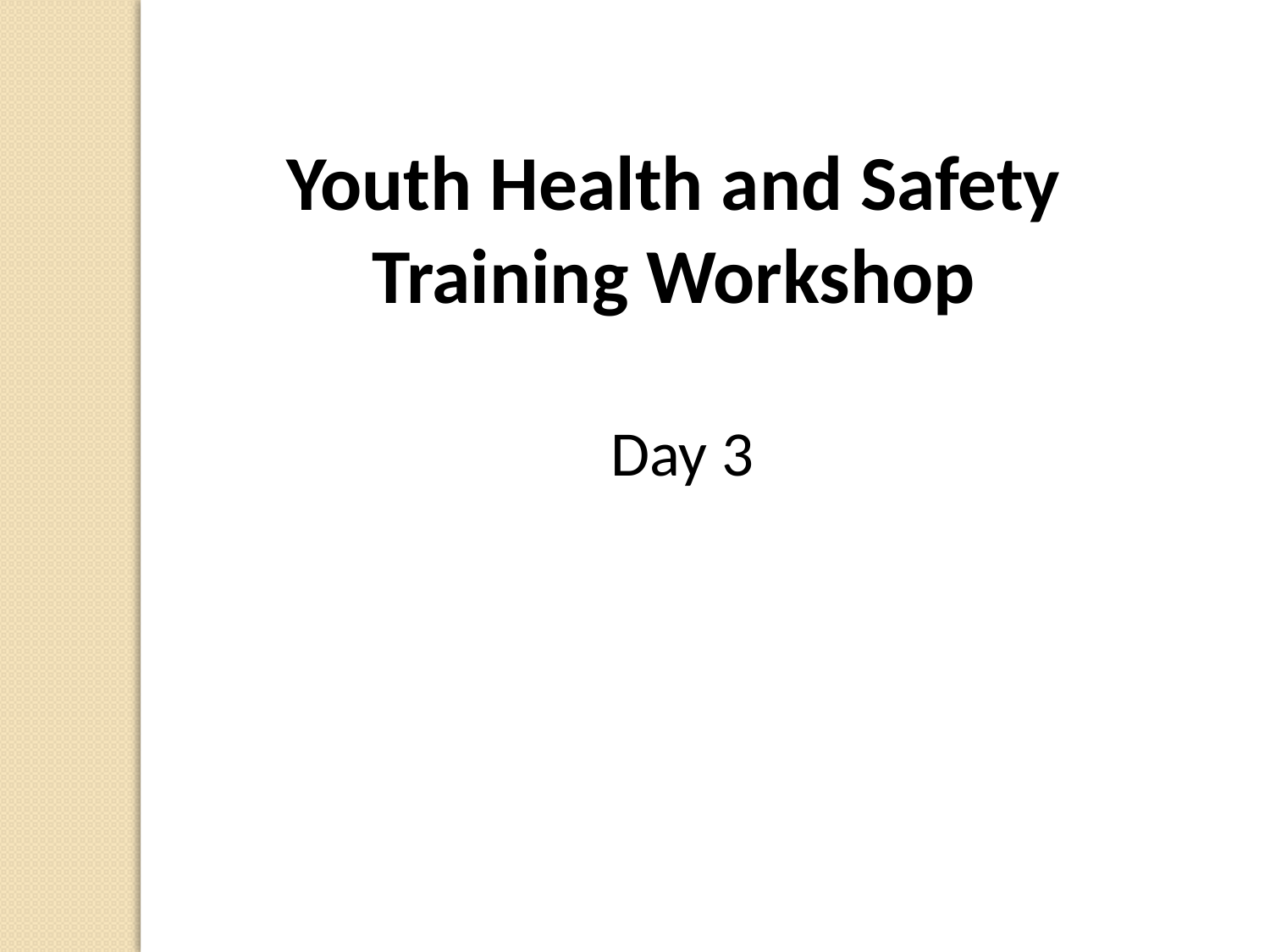

Youth Health and Safety
Training Workshop

Day 3